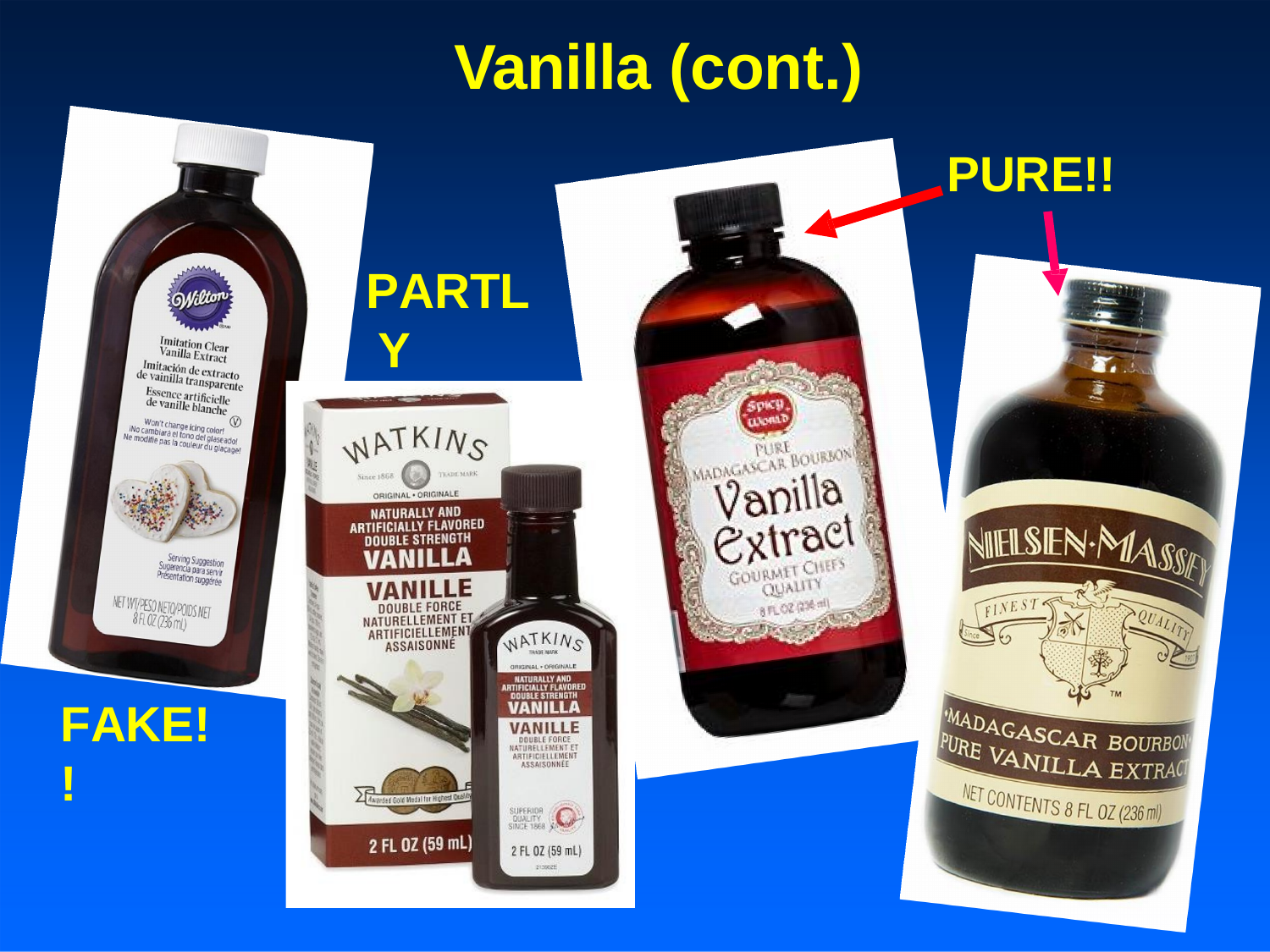

# Vanilla (cont.)

PURE!!

PARTLY  FAKE!!
FAKE!!